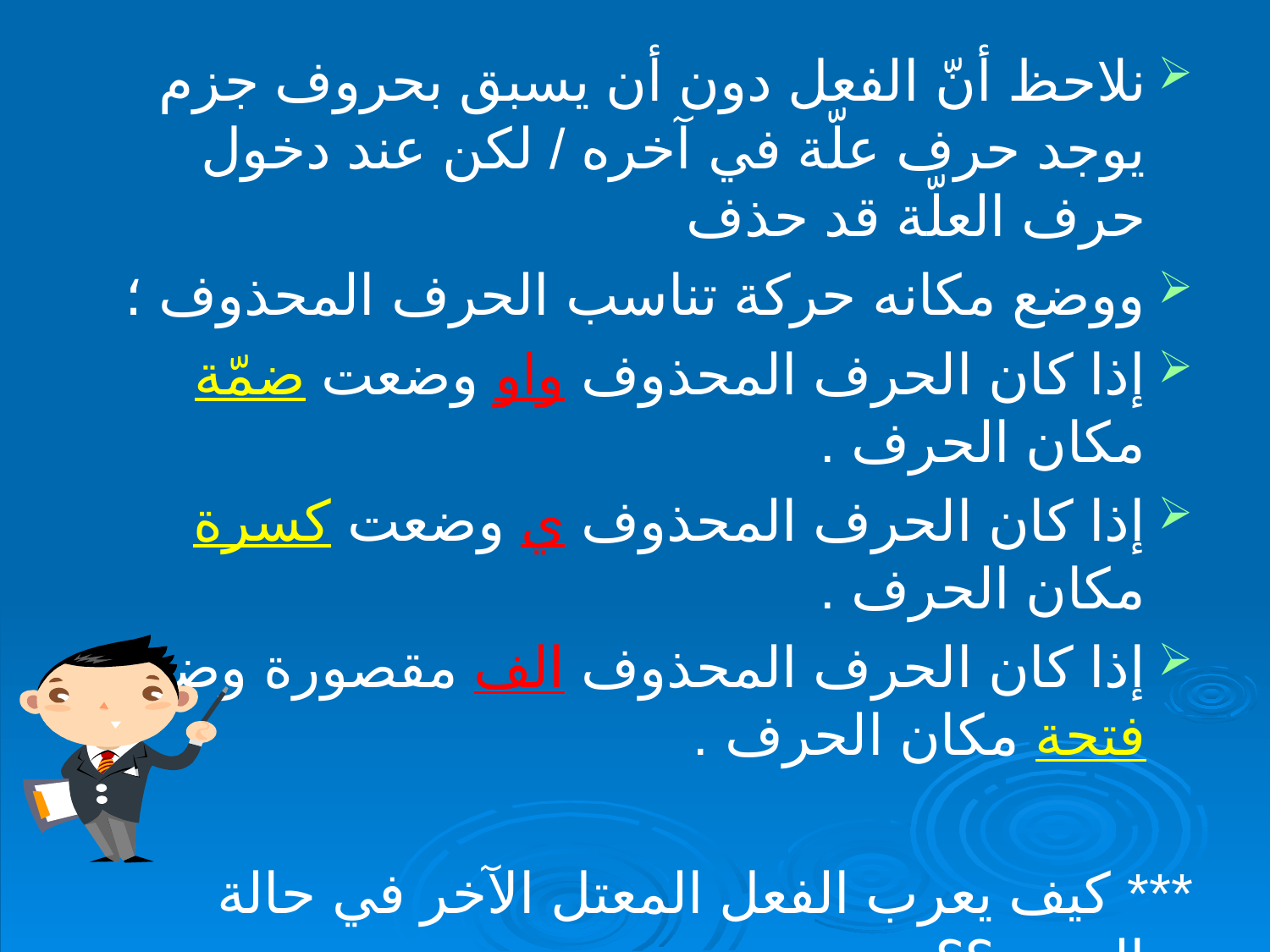

# نلاحظ أنّ الفعل دون أن يسبق بحروف جزم يوجد حرف علّة في آخره / لكن عند دخول حرف العلّة قد حذف
ووضع مكانه حركة تناسب الحرف المحذوف ؛
إذا كان الحرف المحذوف واو وضعت ضمّة مكان الحرف .
إذا كان الحرف المحذوف ي وضعت كسرة مكان الحرف .
إذا كان الحرف المحذوف الف مقصورة وضعت فتحة مكان الحرف .

*** كيف يعرب الفعل المعتل الآخر في حالة الجزم ؟؟